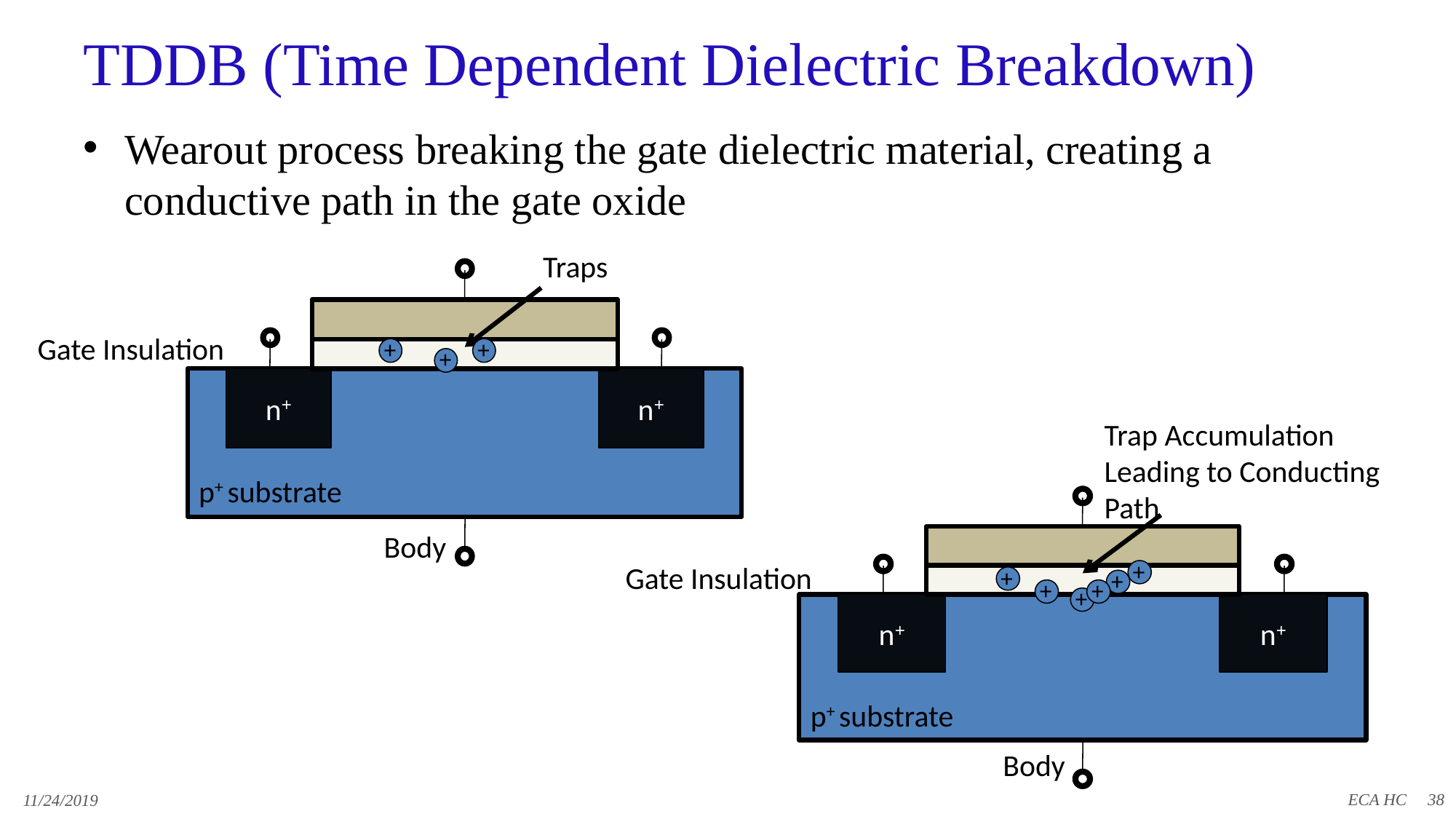

# TDDB (Time Dependent Dielectric Breakdown)
Wearout process breaking the gate dielectric material, creating a conductive path in the gate oxide
Traps

Gate Insulation

+

+

+

n+
n+
p+ substrate
Body

Trap Accumulation
Leading to Conducting
Path

+

Gate Insulation

+

+

+

+

+

n+
n+
p+ substrate
Body

38
11/24/2019